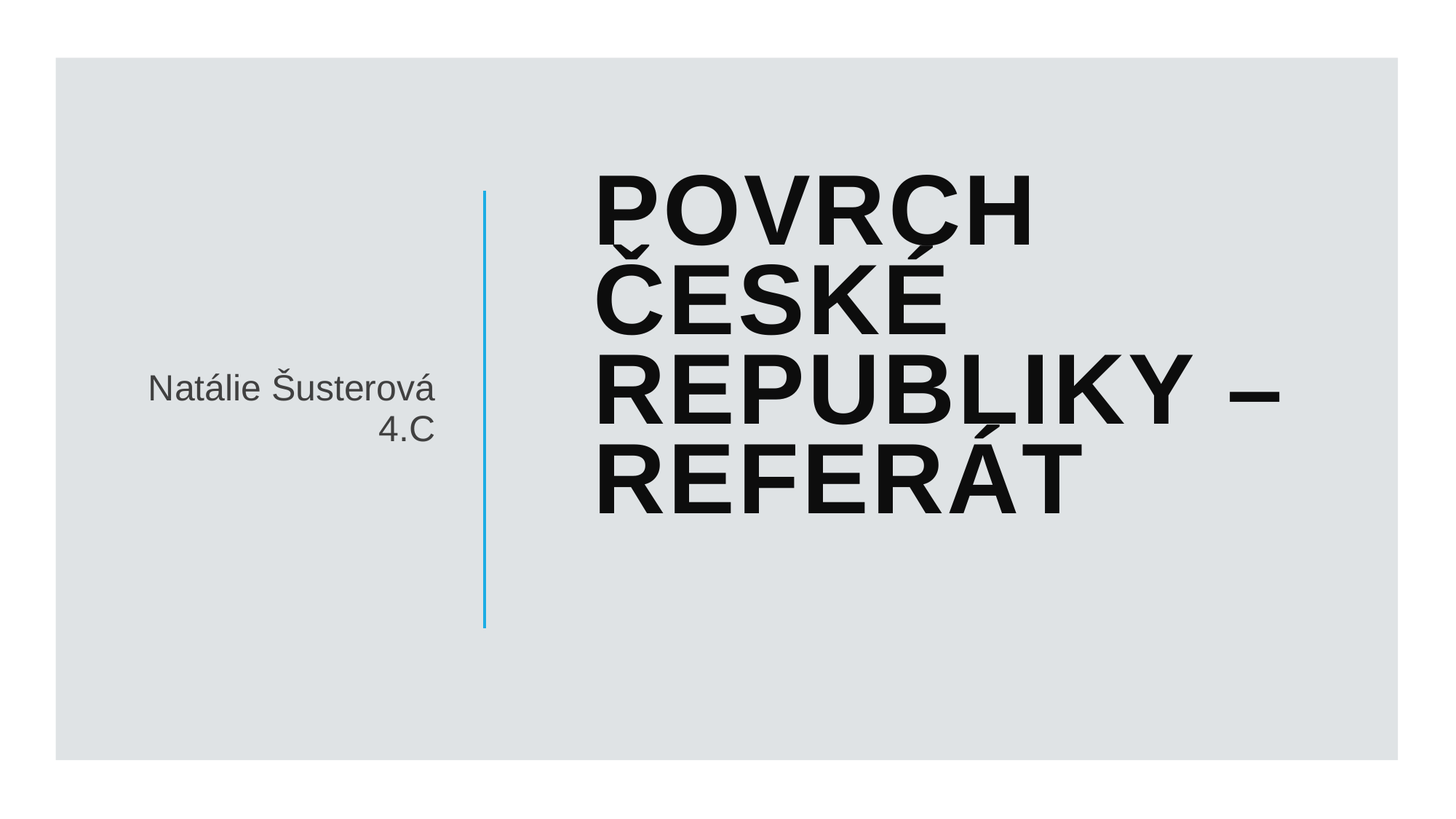

Natálie Šusterová 4.C
# Povrch české republiky – referát